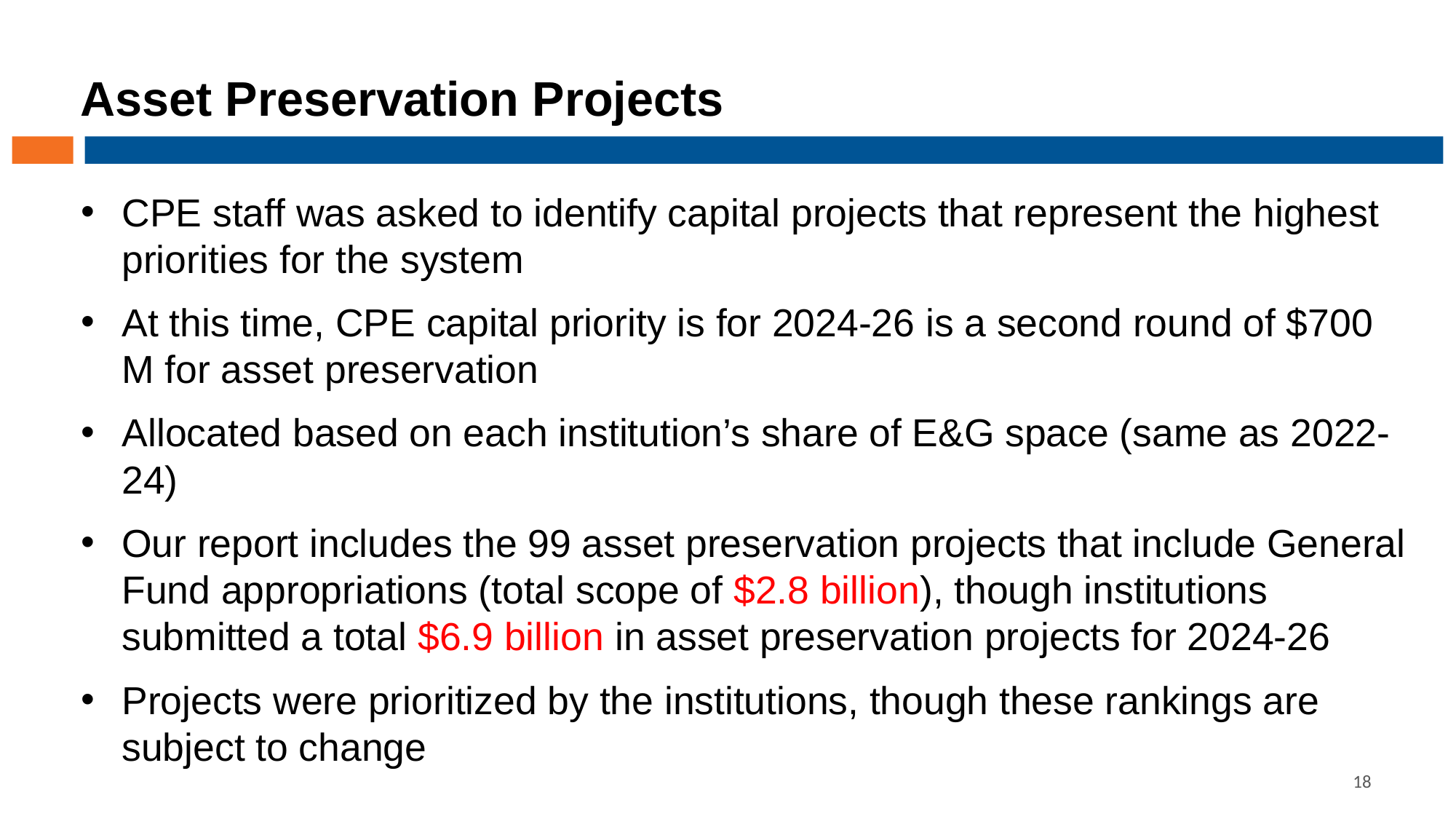

# Asset Preservation Projects
CPE staff was asked to identify capital projects that represent the highest priorities for the system
At this time, CPE capital priority is for 2024-26 is a second round of $700 M for asset preservation
Allocated based on each institution’s share of E&G space (same as 2022-24)
Our report includes the 99 asset preservation projects that include General Fund appropriations (total scope of $2.8 billion), though institutions submitted a total $6.9 billion in asset preservation projects for 2024-26
Projects were prioritized by the institutions, though these rankings are subject to change
18